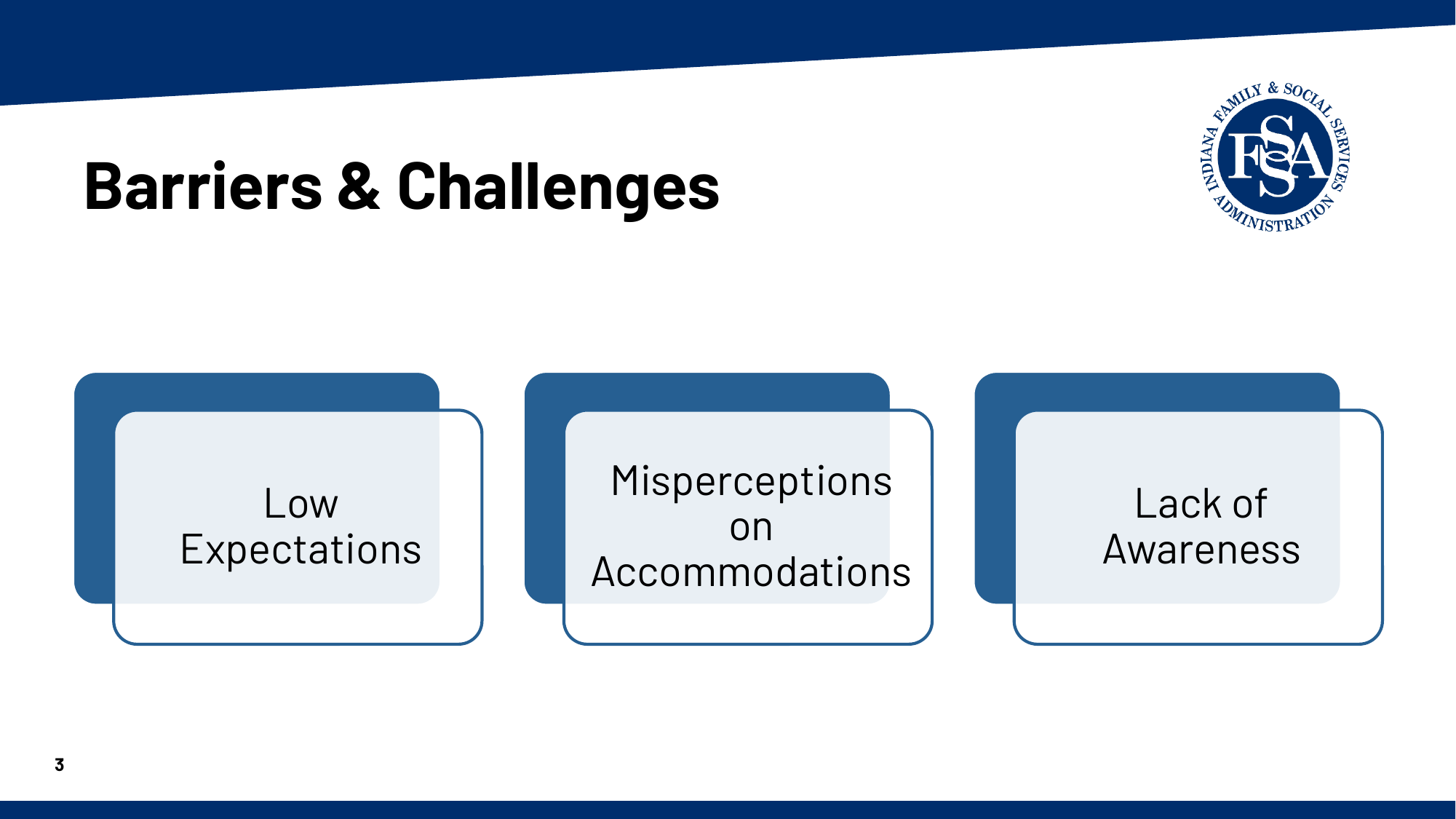

# Barriers & Challenges
Low Expectations
Misperceptions on Accommodations
Lack of Awareness
3